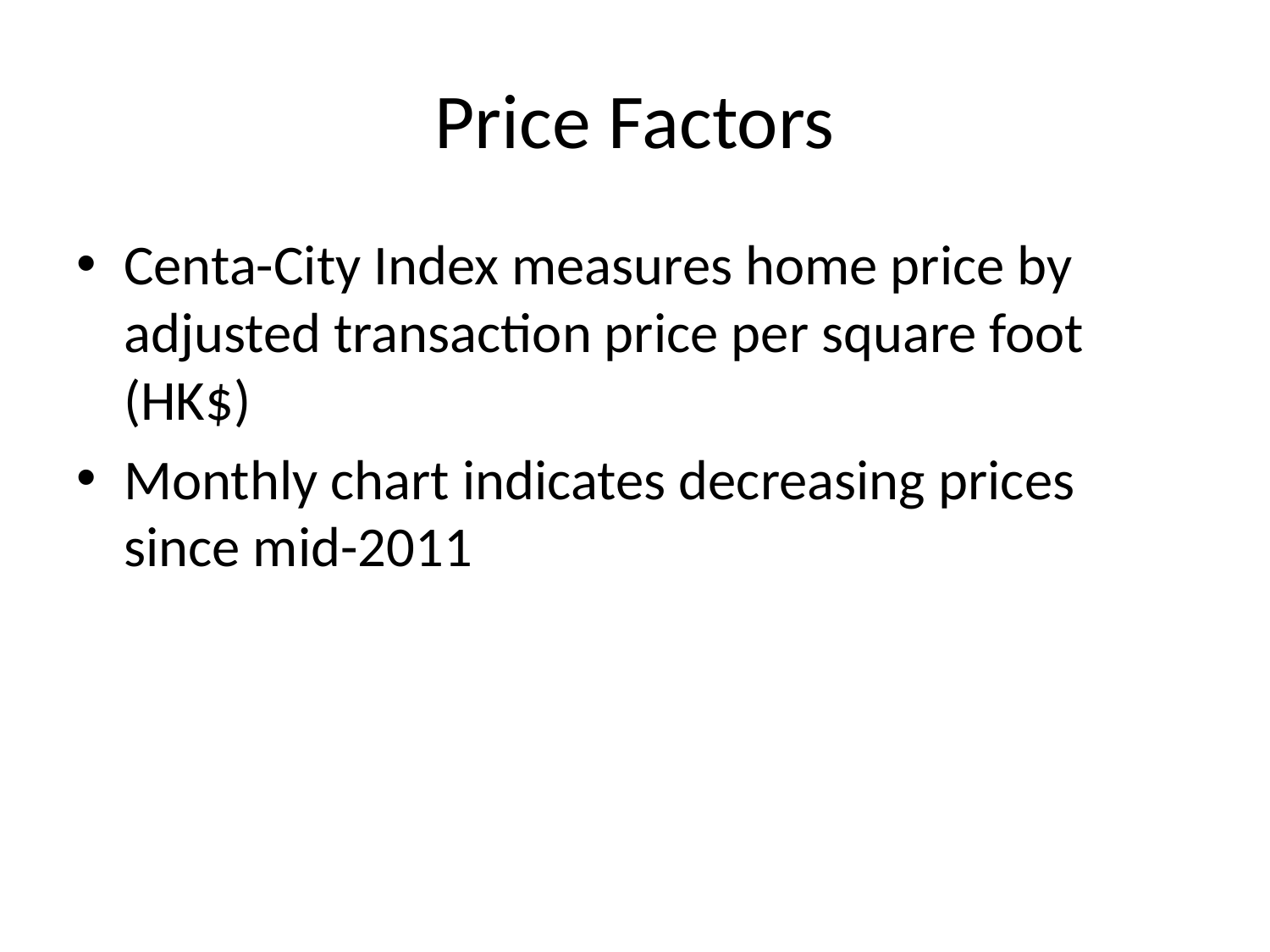

# Price Factors
Centa-City Index measures home price by adjusted transaction price per square foot (HK$)
Monthly chart indicates decreasing prices since mid-2011